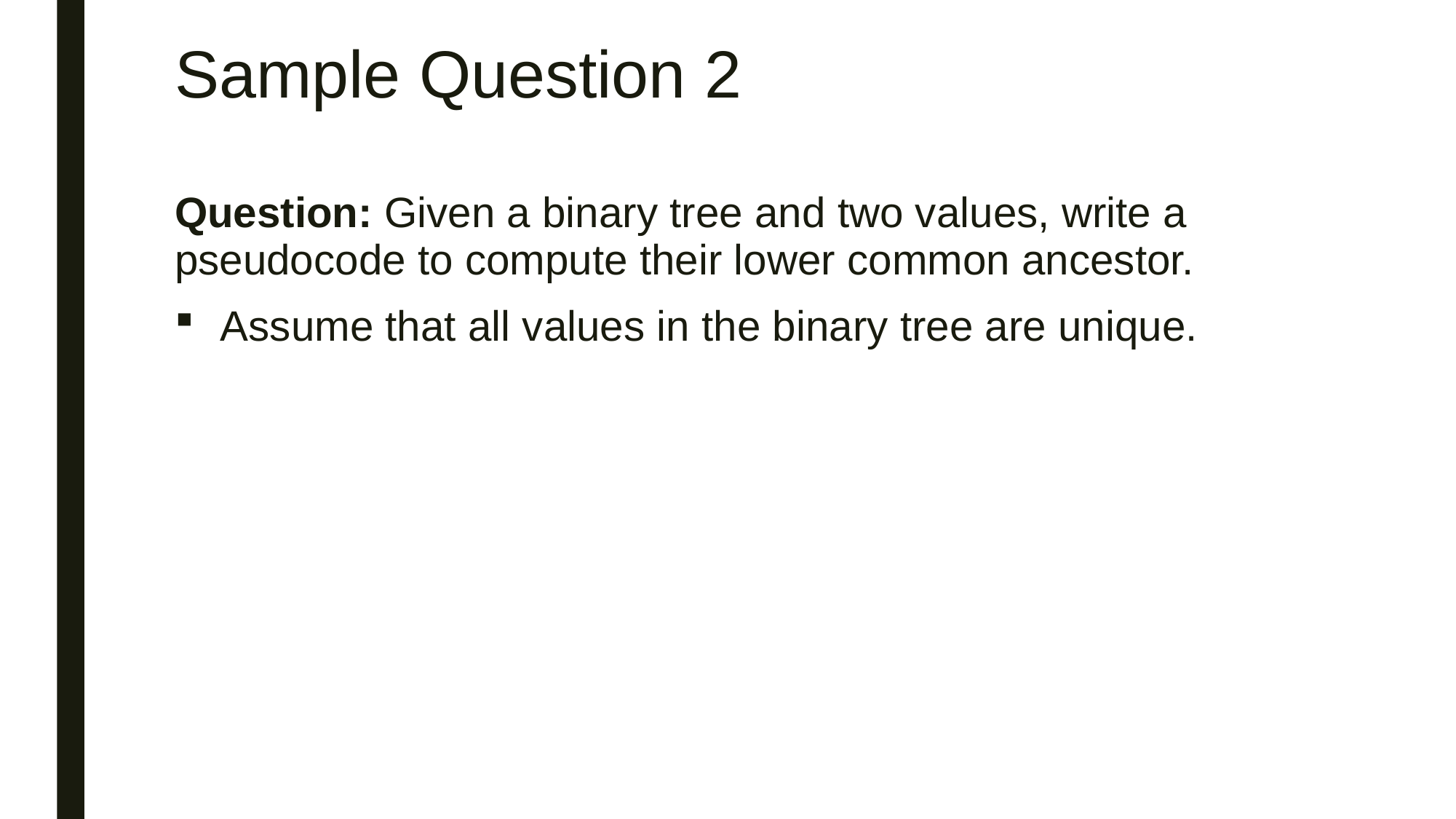

# Sample Question 2

Question: Given a binary tree and two values, write a pseudocode to compute their lower common ancestor.
Assume that all values in the binary tree are unique.